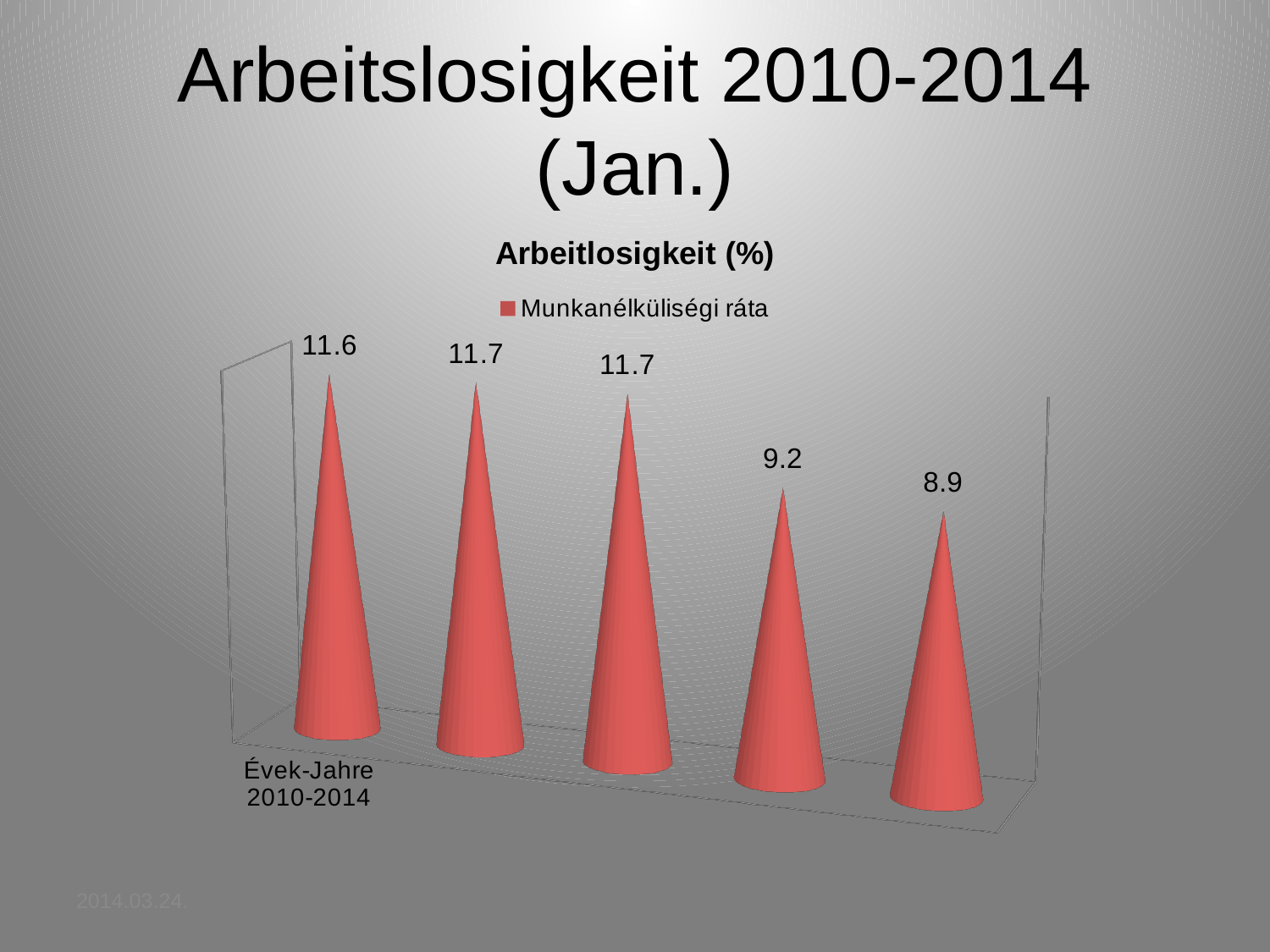

# Arbeitslosigkeit 2010-2014 (Jan.)

[unsupported chart]

2014.03.24.